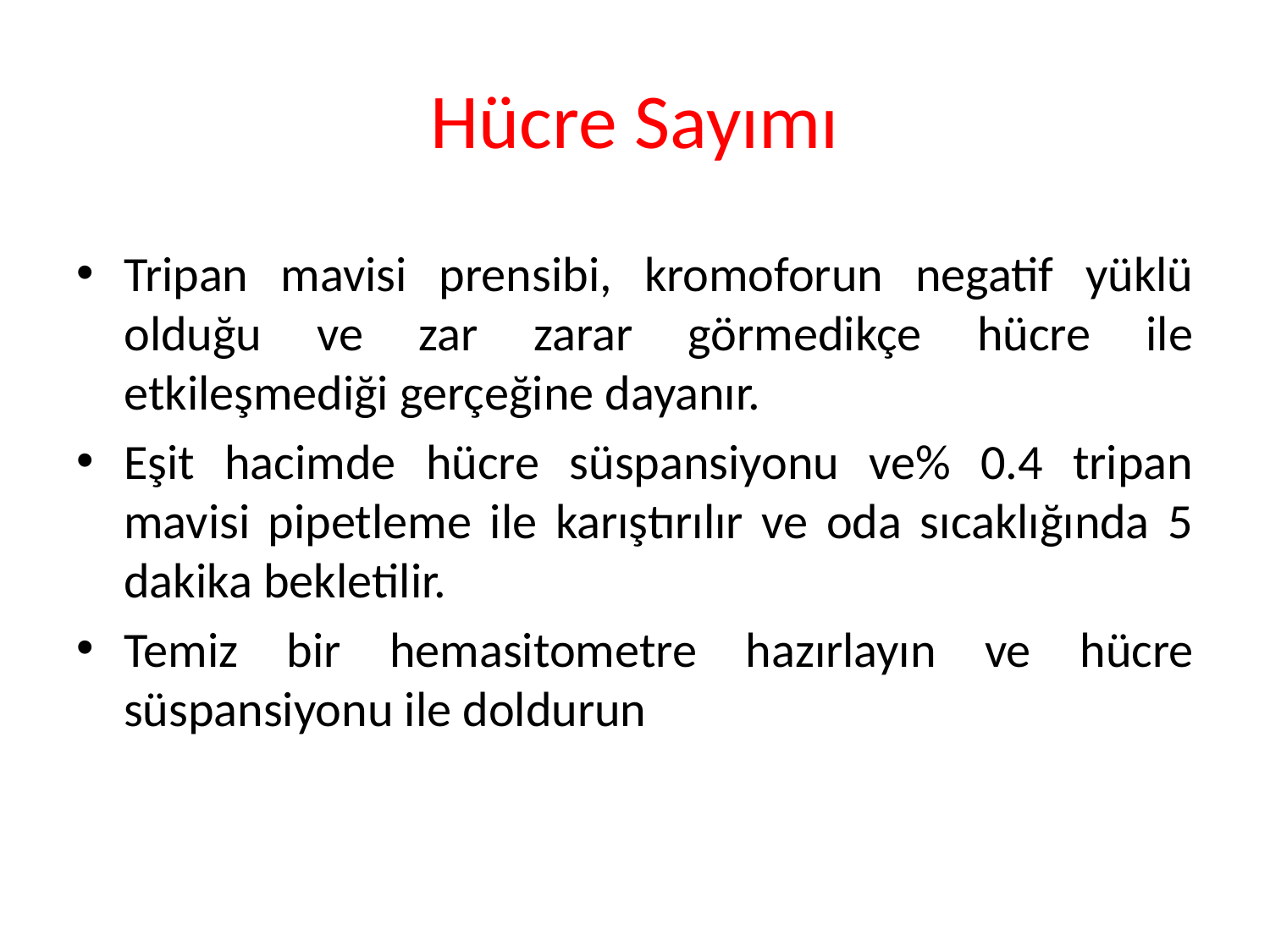

# Hücre Sayımı
Tripan mavisi prensibi, kromoforun negatif yüklü olduğu ve zar zarar görmedikçe hücre ile etkileşmediği gerçeğine dayanır.
Eşit hacimde hücre süspansiyonu ve% 0.4 tripan mavisi pipetleme ile karıştırılır ve oda sıcaklığında 5 dakika bekletilir.
Temiz bir hemasitometre hazırlayın ve hücre süspansiyonu ile doldurun